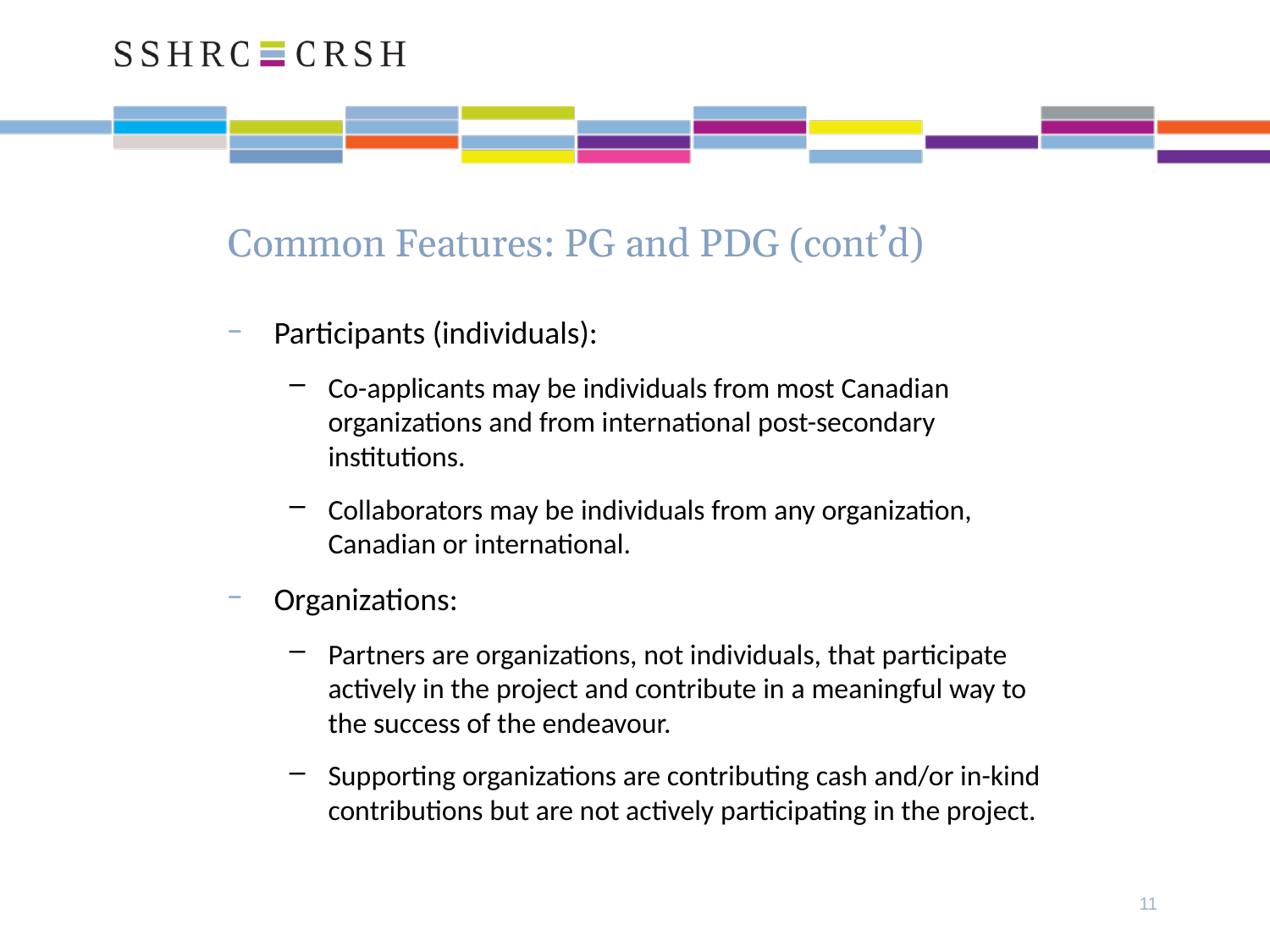

# Common Features: PG and PDG (cont’d)
Participants (individuals):
Co-applicants may be individuals from most Canadian organizations and from international post-secondary institutions.
Collaborators may be individuals from any organization, Canadian or international.
Organizations:
Partners are organizations, not individuals, that participate actively in the project and contribute in a meaningful way to the success of the endeavour.
Supporting organizations are contributing cash and/or in-kind contributions but are not actively participating in the project.
11